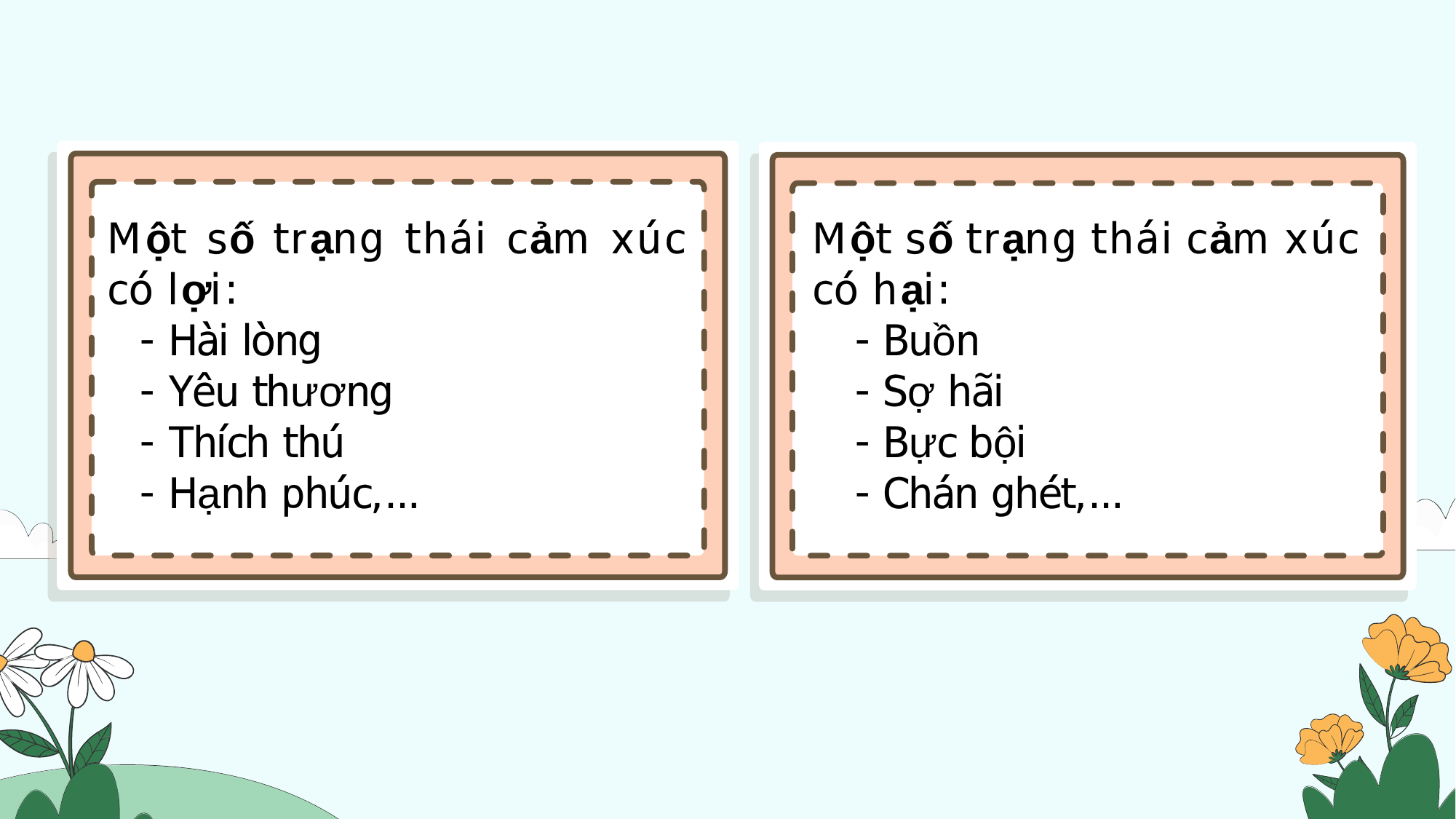

Một số trạng thái cảm xúc có lợi:
- Hài lòng
- Yêu thương
- Thích thú
- Hạnh phúc,…
Một số trạng thái cảm xúc có hại:
- Buồn
- Sợ hãi
- Bực bội
- Chán ghét,…